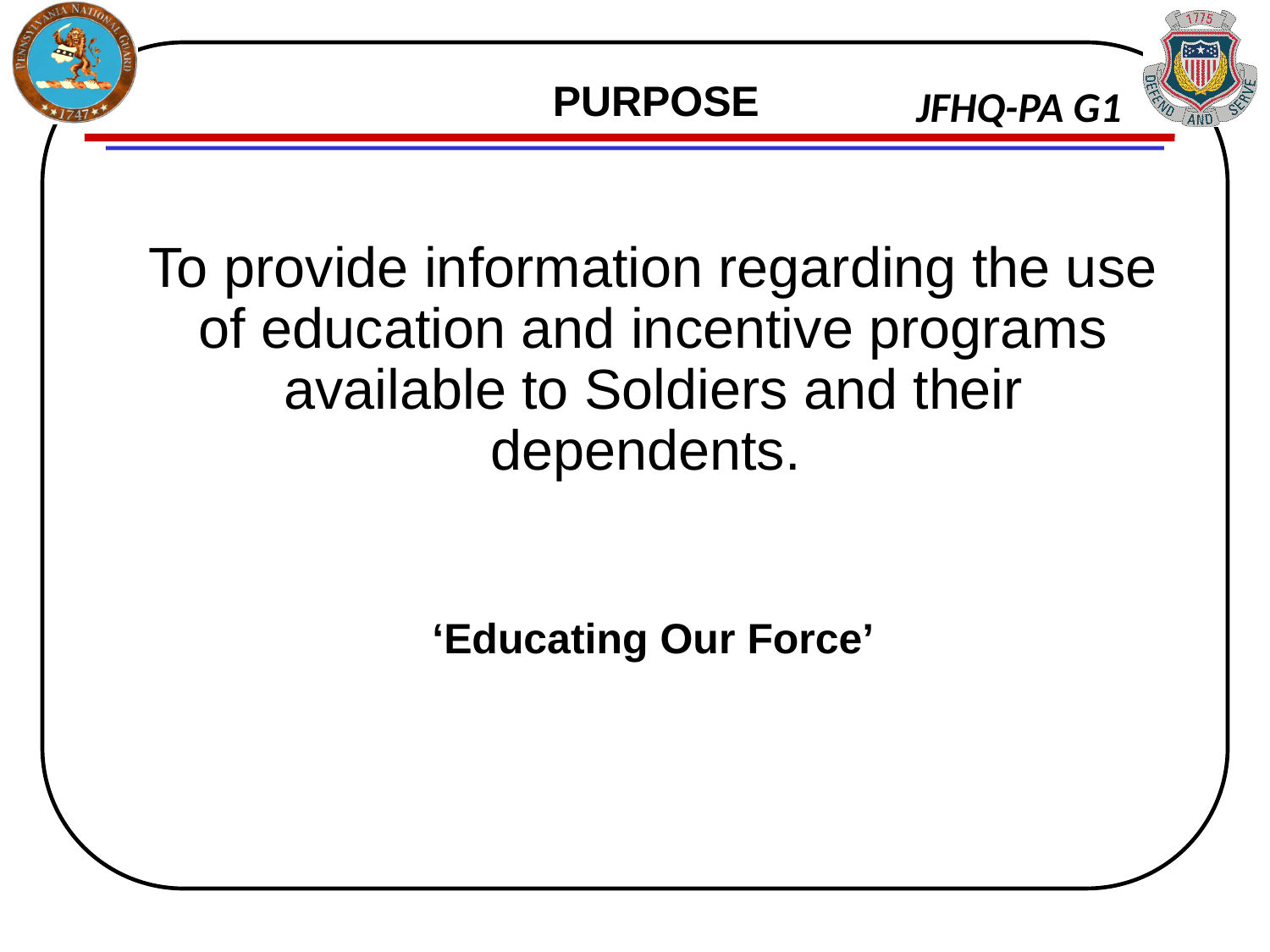

# PURPOSE
    To provide information regarding the use of education and incentive programs available to Soldiers and their dependents.

    ‘Educating Our Force’